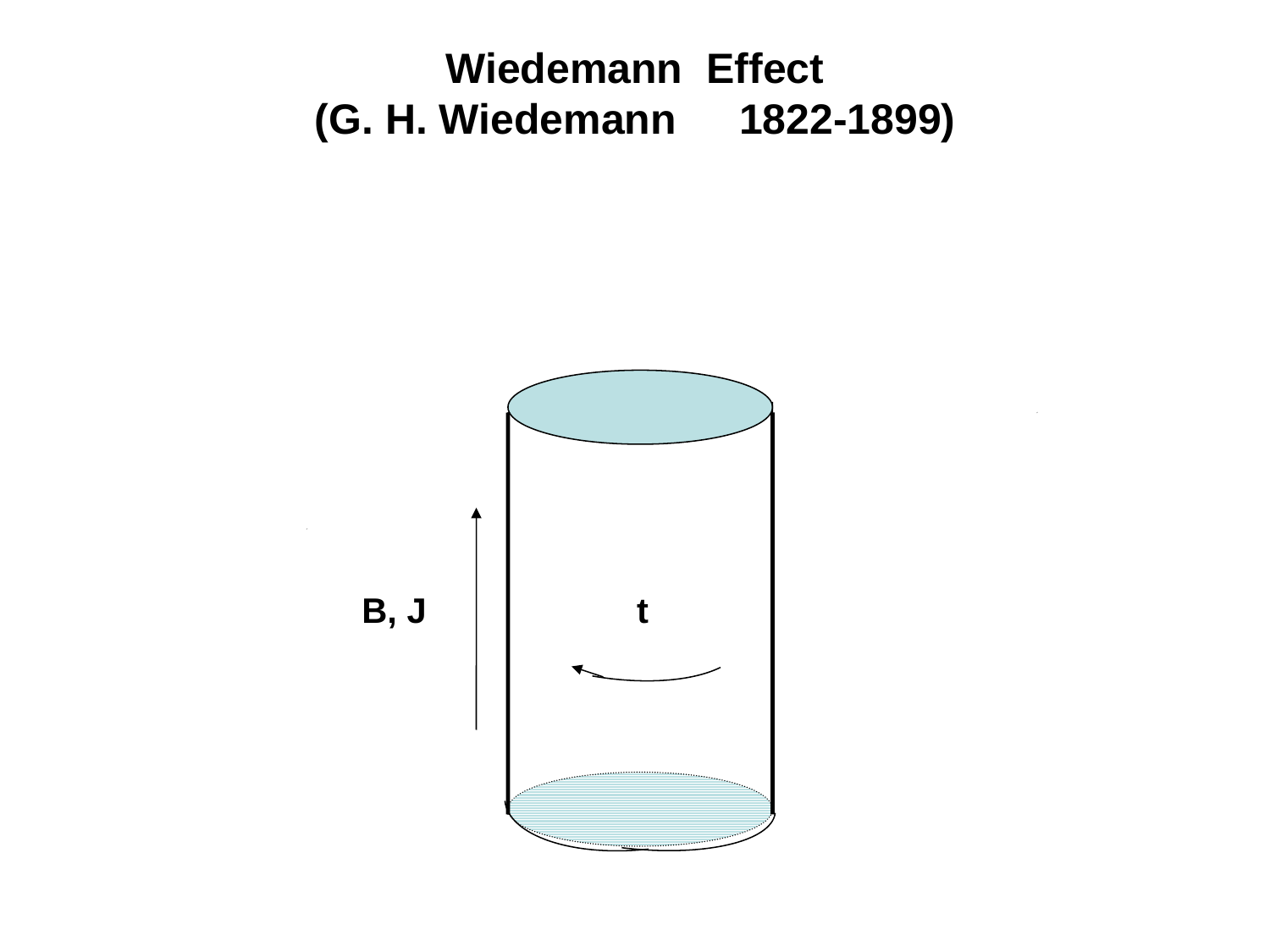

# Wiedemann  Effect (G. H. Wiedemann　1822-1899)

B, J
t